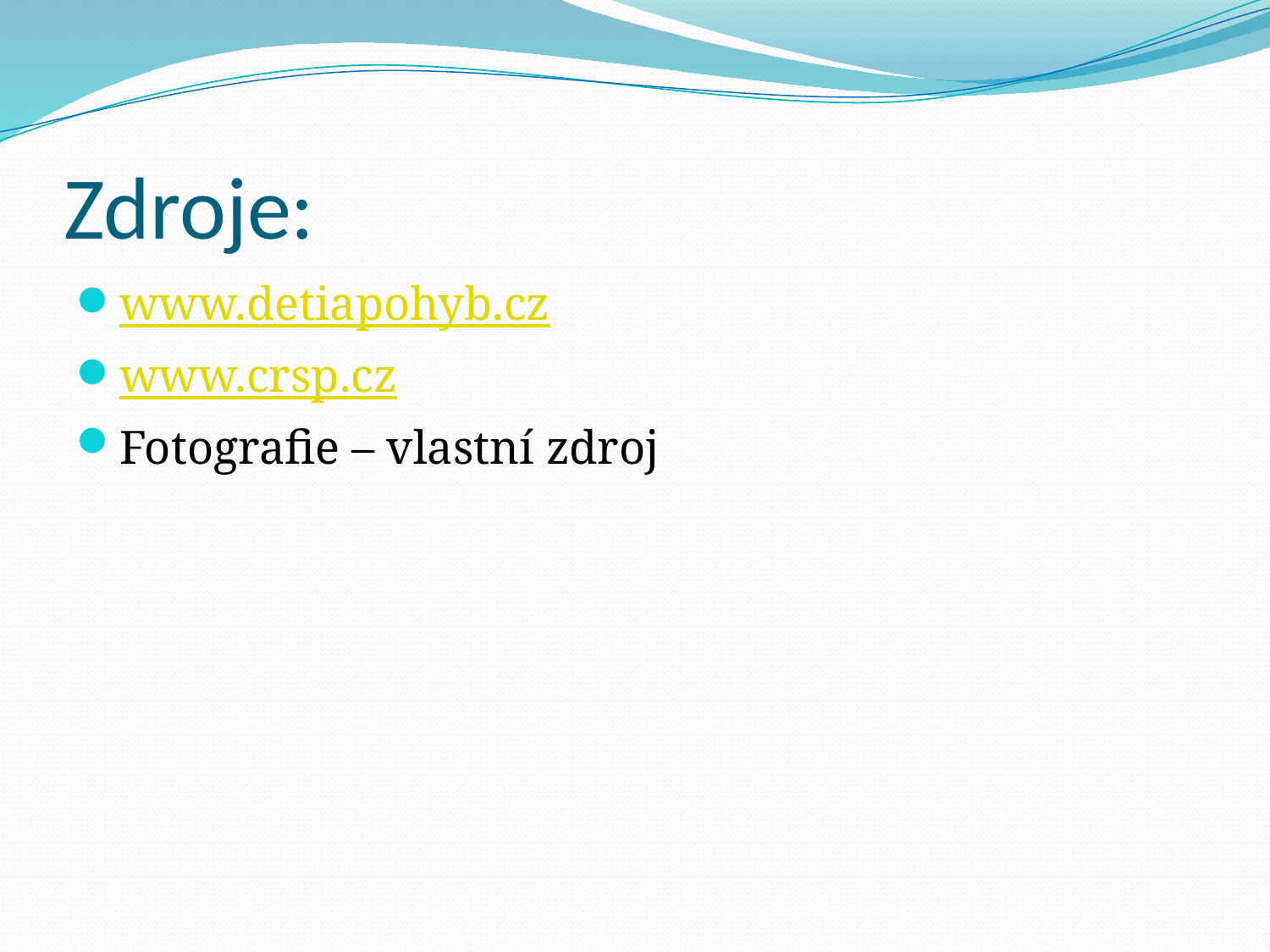

# Zdroje:
www.detiapohyb.cz
www.crsp.cz
Fotografie – vlastní zdroj